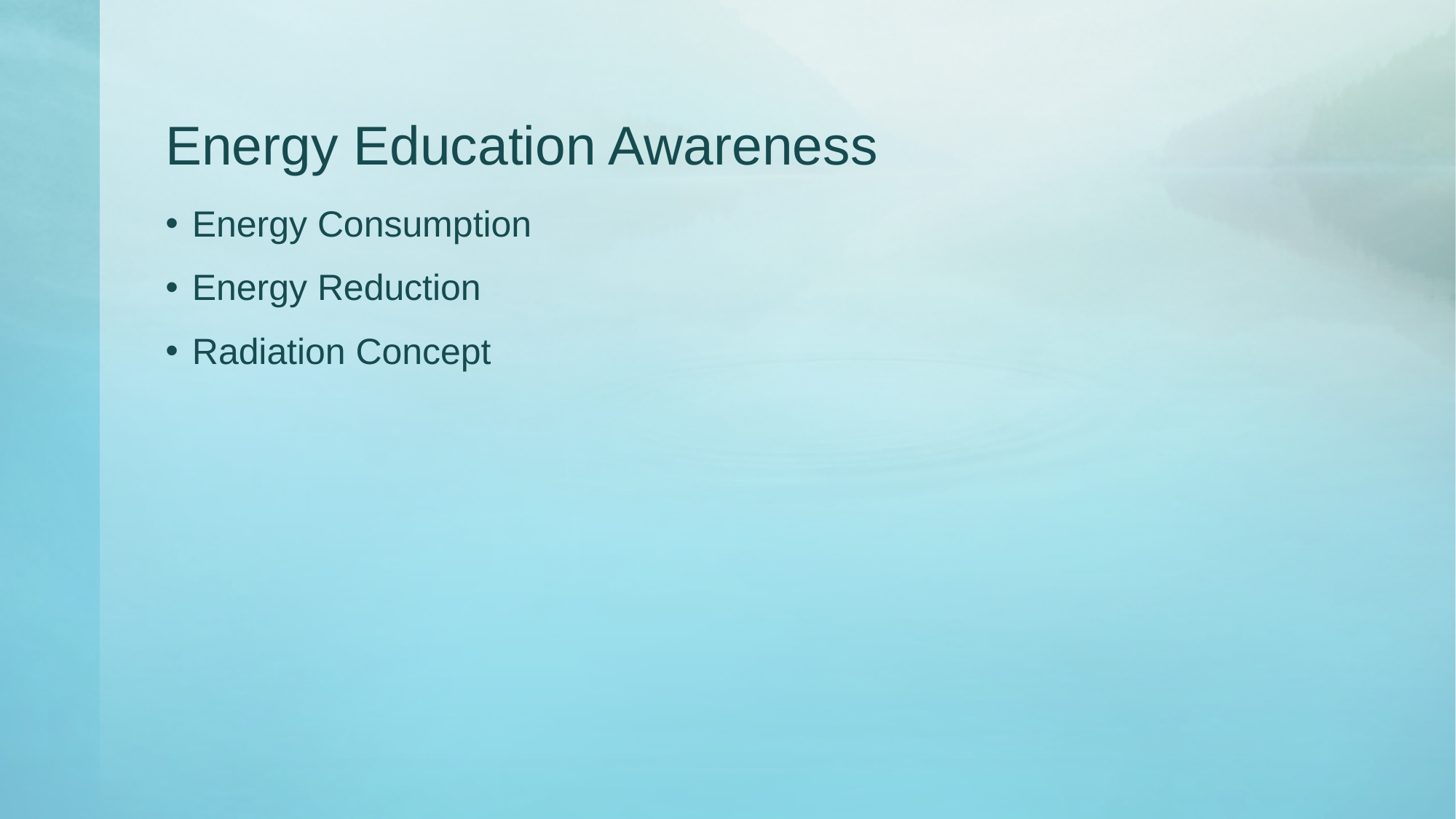

# Energy Education Awareness
Energy Consumption
Energy Reduction
Radiation Concept